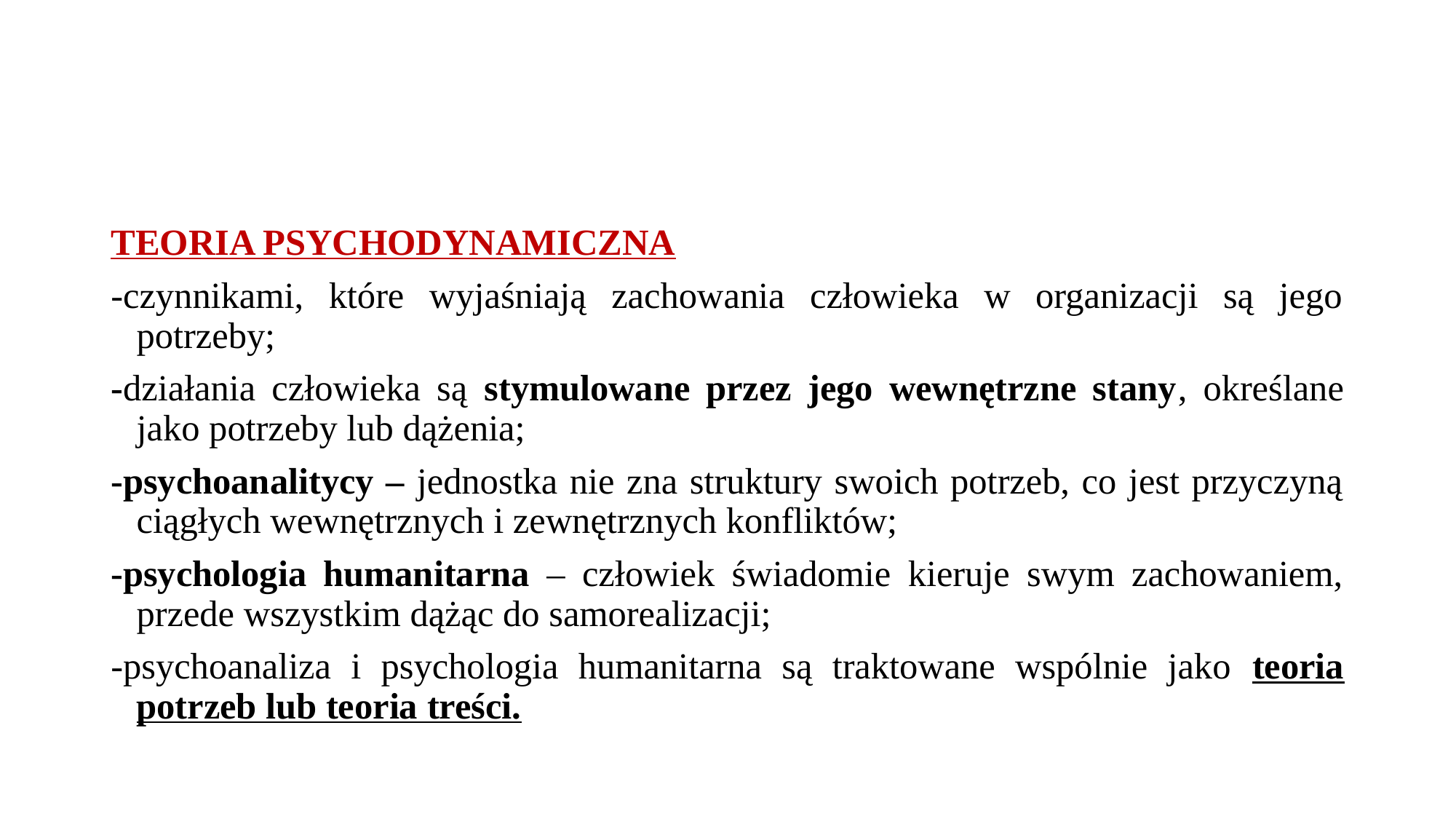

#
TEORIA PSYCHODYNAMICZNA
-czynnikami, które wyjaśniają zachowania człowieka w organizacji są jego potrzeby;
-działania człowieka są stymulowane przez jego wewnętrzne stany, określane jako potrzeby lub dążenia;
-psychoanalitycy – jednostka nie zna struktury swoich potrzeb, co jest przyczyną ciągłych wewnętrznych i zewnętrznych konfliktów;
-psychologia humanitarna – człowiek świadomie kieruje swym zachowaniem, przede wszystkim dążąc do samorealizacji;
-psychoanaliza i psychologia humanitarna są traktowane wspólnie jako teoria potrzeb lub teoria treści.